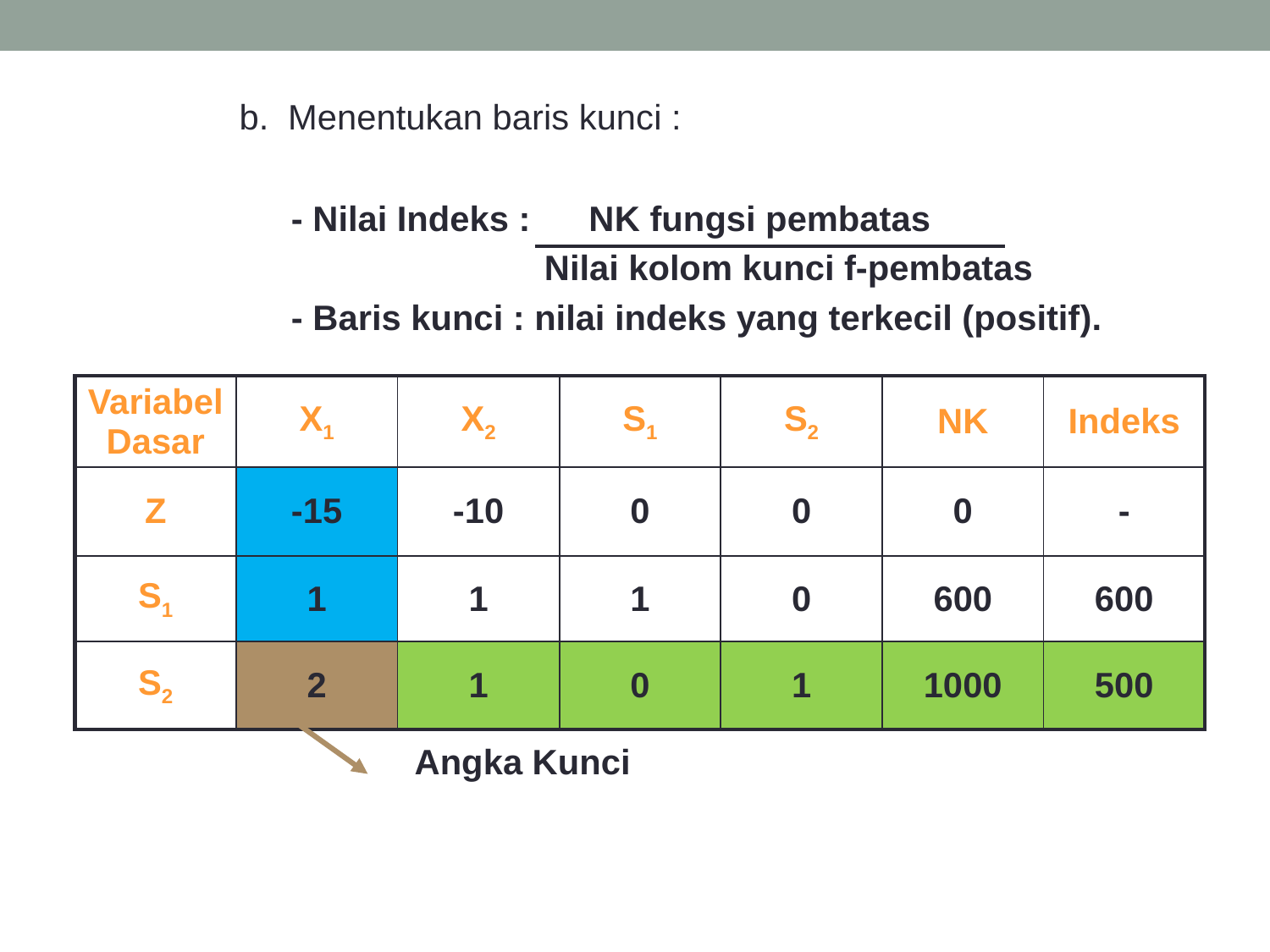

b.  Menentukan baris kunci :

                     - Nilai Indeks :      NK fungsi pembatas
                                               Nilai kolom kunci f-pembatas
                     - Baris kunci : nilai indeks yang terkecil (positif).

		                  Angka Kunci

| Variabel Dasar | X1 | X2 | S1 | S2 | NK | Indeks |
| --- | --- | --- | --- | --- | --- | --- |
| Z | -15 | -10 | 0 | 0 | 0 | - |
| S1 | 1 | 1 | 1 | 0 | 600 | 600 |
| S2 | 2 | 1 | 0 | 1 | 1000 | 500 |